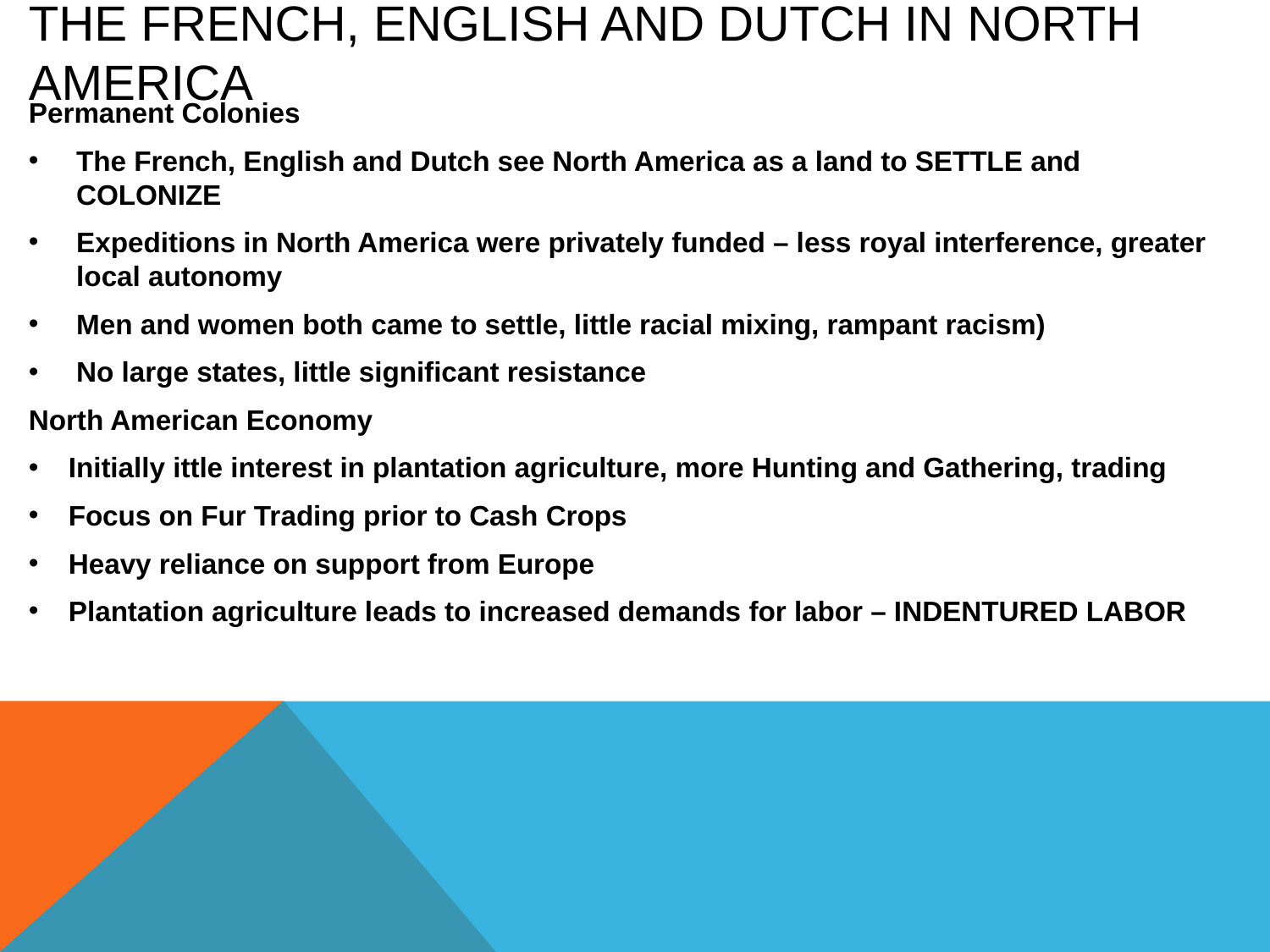

# The French, English and Dutch in North America
Permanent Colonies
The French, English and Dutch see North America as a land to SETTLE and COLONIZE
Expeditions in North America were privately funded – less royal interference, greater local autonomy
Men and women both came to settle, little racial mixing, rampant racism)
No large states, little significant resistance
North American Economy
Initially ittle interest in plantation agriculture, more Hunting and Gathering, trading
Focus on Fur Trading prior to Cash Crops
Heavy reliance on support from Europe
Plantation agriculture leads to increased demands for labor – INDENTURED LABOR